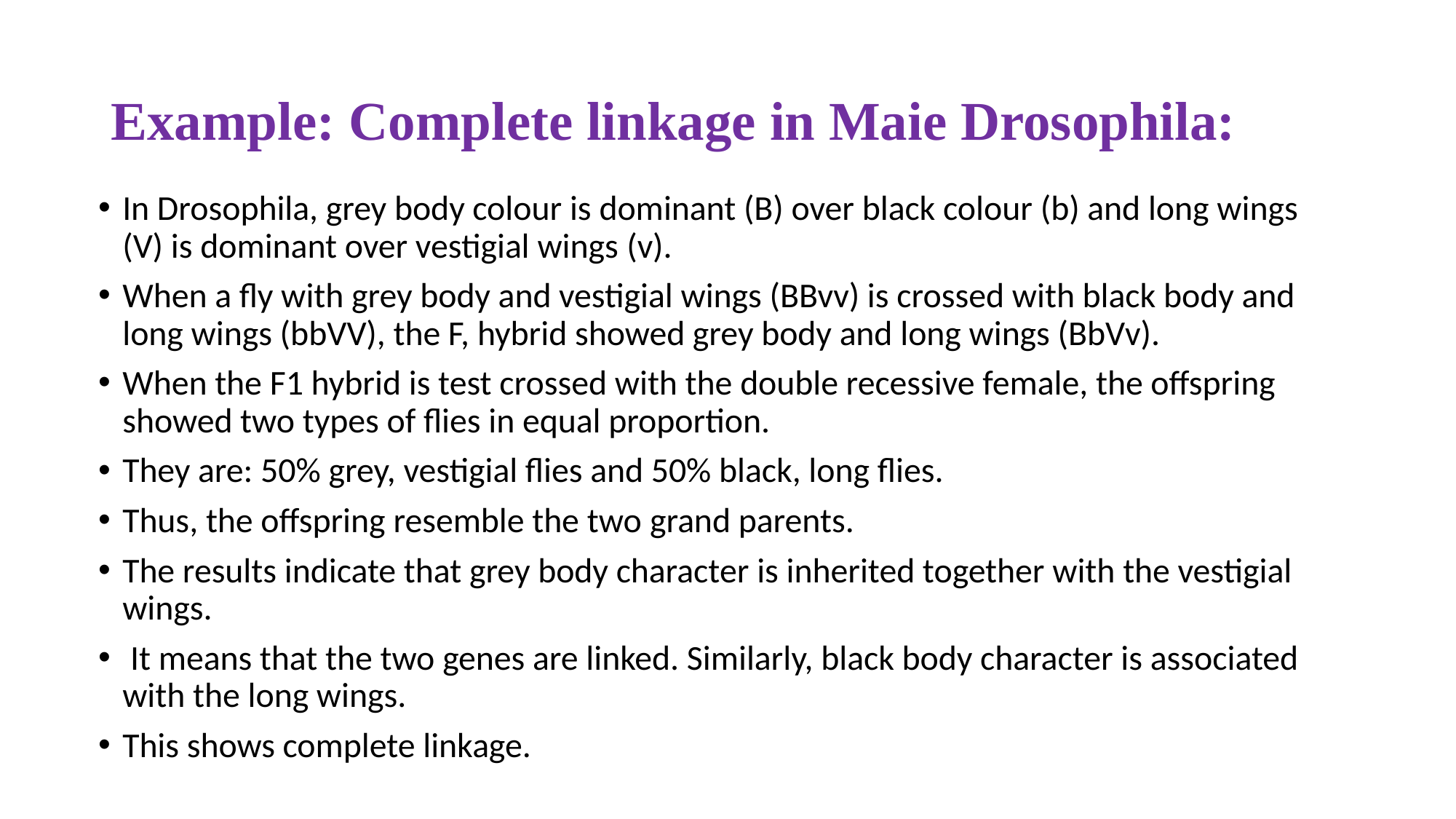

# Example: Complete linkage in Maie Drosophila:
In Drosophila, grey body colour is dominant (B) over black colour (b) and long wings (V) is dominant over vestigial wings (v).
When a fly with grey body and vestigial wings (BBvv) is crossed with black body and long wings (bbVV), the F, hybrid showed grey body and long wings (BbVv).
When the F1 hybrid is test crossed with the double recessive female, the offspring showed two types of flies in equal proportion.
They are: 50% grey, vestigial flies and 50% black, long flies.
Thus, the offspring resemble the two grand parents.
The results indicate that grey body character is inherited together with the vestigial wings.
 It means that the two genes are linked. Similarly, black body character is associated with the long wings.
This shows complete linkage.